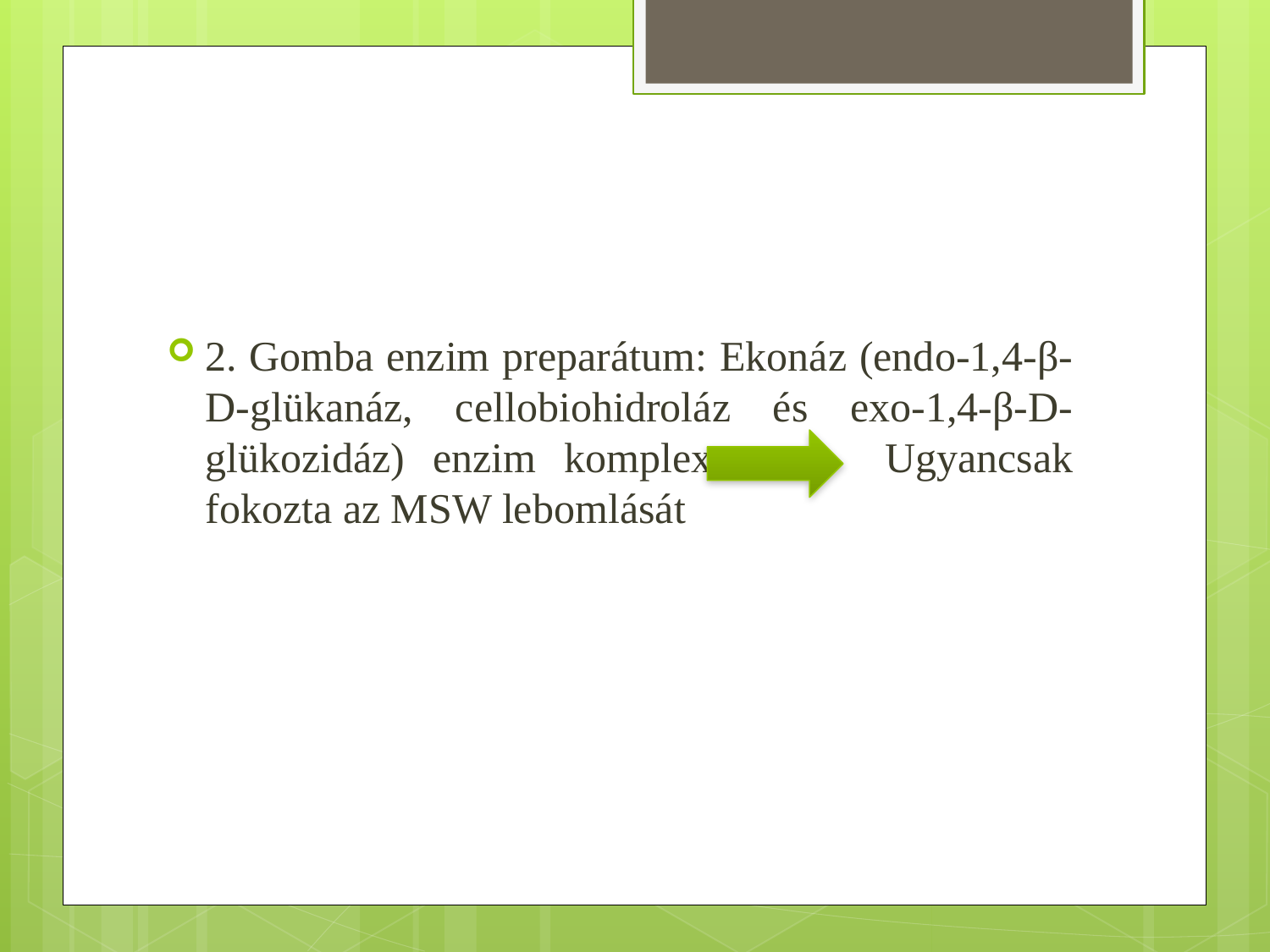

2. Gomba enzim preparátum: Ekonáz (endo-1,4-β-D-glükanáz, cellobiohidroláz és exo-1,4-β-D-glükozidáz) enzim komplex	     Ugyancsak fokozta az MSW lebomlását